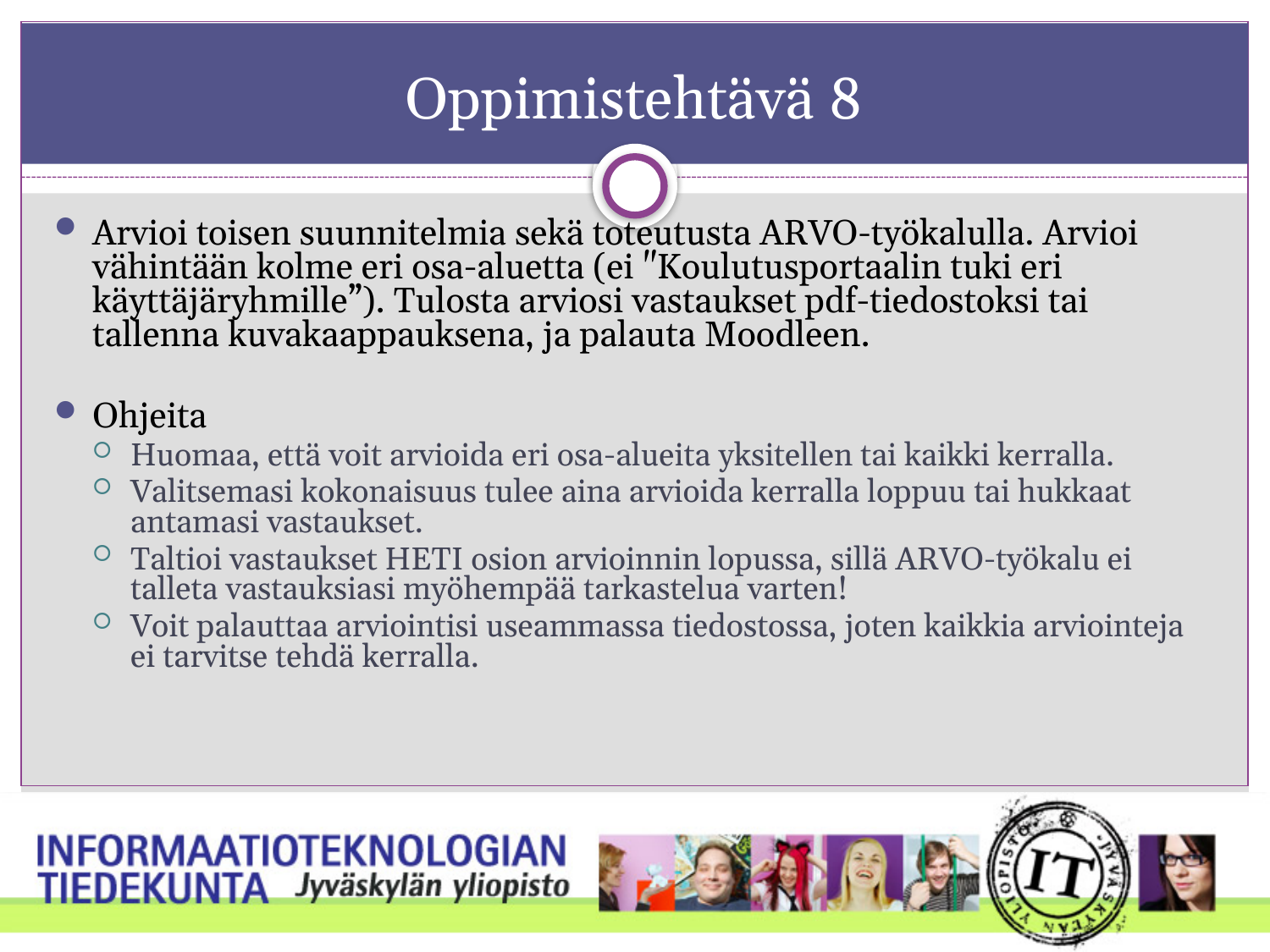

# Oppimistehtävä 8
Arvioi toisen suunnitelmia sekä toteutusta ARVO-työkalulla. Arvioi vähintään kolme eri osa-aluetta (ei "Koulutusportaalin tuki eri käyttäjäryhmille”). Tulosta arviosi vastaukset pdf-tiedostoksi tai tallenna kuvakaappauksena, ja palauta Moodleen.

Ohjeita
Huomaa, että voit arvioida eri osa-alueita yksitellen tai kaikki kerralla.
Valitsemasi kokonaisuus tulee aina arvioida kerralla loppuu tai hukkaat antamasi vastaukset.
Taltioi vastaukset HETI osion arvioinnin lopussa, sillä ARVO-työkalu ei talleta vastauksiasi myöhempää tarkastelua varten!
Voit palauttaa arviointisi useammassa tiedostossa, joten kaikkia arviointeja ei tarvitse tehdä kerralla.